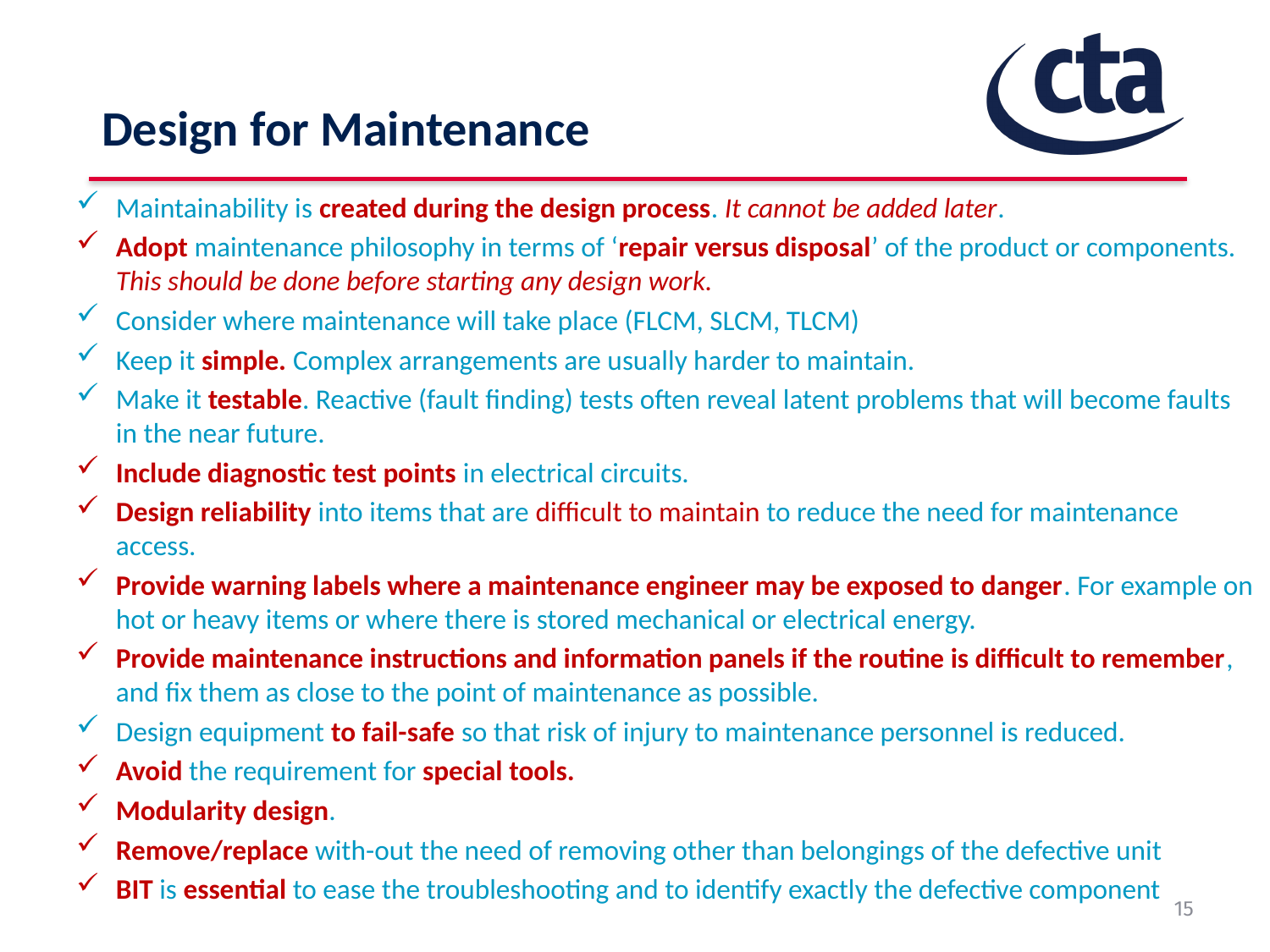

# Design for Maintenance
Maintainability is created during the design process. It cannot be added later.
Adopt maintenance philosophy in terms of ‘repair versus disposal’ of the product or components. This should be done before starting any design work.
Consider where maintenance will take place (FLCM, SLCM, TLCM)
Keep it simple. Complex arrangements are usually harder to maintain.
Make it testable. Reactive (fault finding) tests often reveal latent problems that will become faults in the near future.
Include diagnostic test points in electrical circuits.
Design reliability into items that are difficult to maintain to reduce the need for maintenance access.
Provide warning labels where a maintenance engineer may be exposed to danger. For example on hot or heavy items or where there is stored mechanical or electrical energy.
Provide maintenance instructions and information panels if the routine is difficult to remember, and fix them as close to the point of maintenance as possible.
Design equipment to fail-safe so that risk of injury to maintenance personnel is reduced.
Avoid the requirement for special tools.
Modularity design.
Remove/replace with-out the need of removing other than belongings of the defective unit
BIT is essential to ease the troubleshooting and to identify exactly the defective component

15